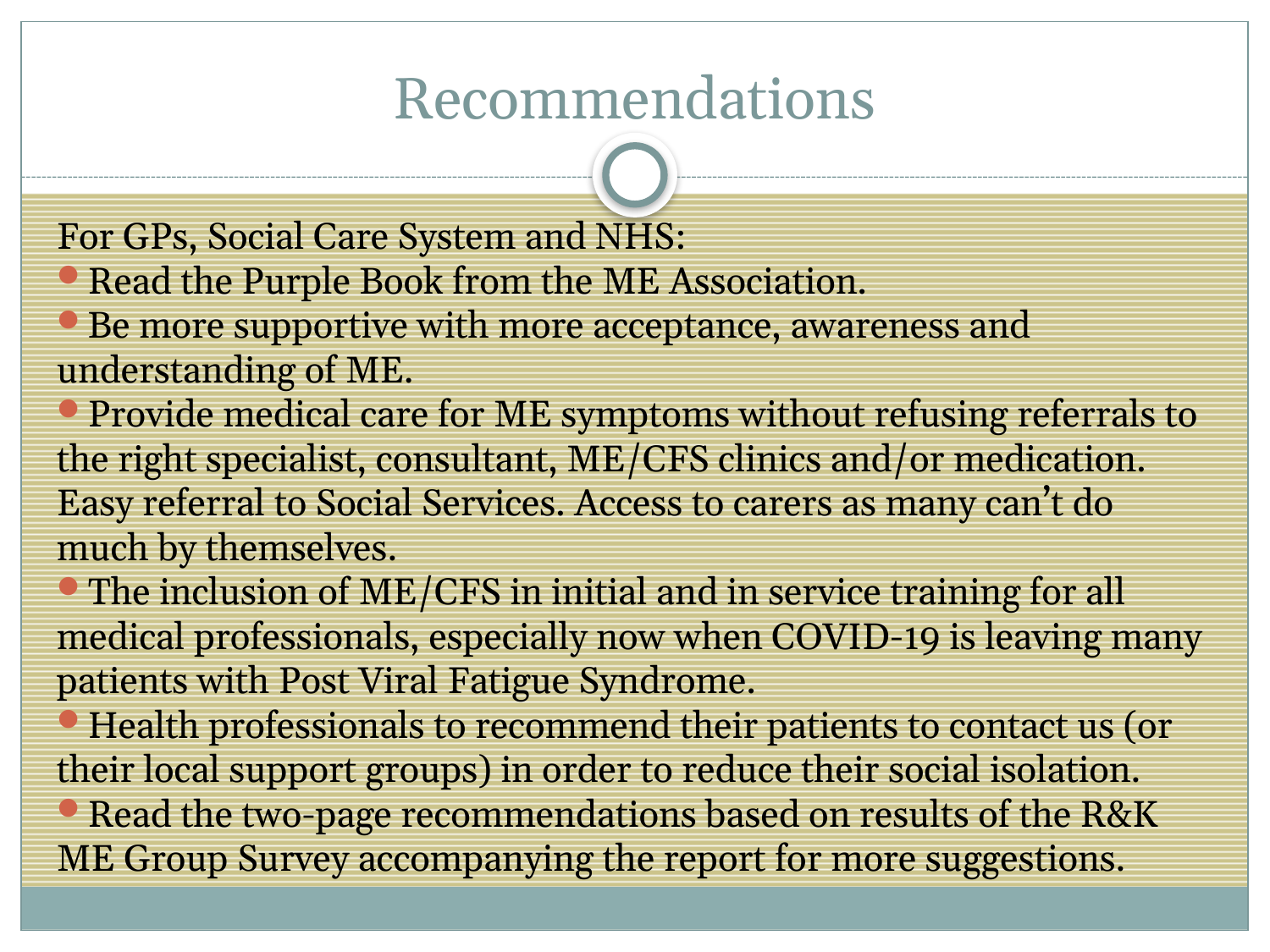

# Recommendations
For GPs, Social Care System and NHS:
Read the Purple Book from the ME Association.
Be more supportive with more acceptance, awareness and understanding of ME.
Provide medical care for ME symptoms without refusing referrals to the right specialist, consultant, ME/CFS clinics and/or medication. Easy referral to Social Services. Access to carers as many can’t do much by themselves.
The inclusion of ME/CFS in initial and in service training for all medical professionals, especially now when COVID-19 is leaving many patients with Post Viral Fatigue Syndrome.
Health professionals to recommend their patients to contact us (or their local support groups) in order to reduce their social isolation.
Read the two-page recommendations based on results of the R&K ME Group Survey accompanying the report for more suggestions.